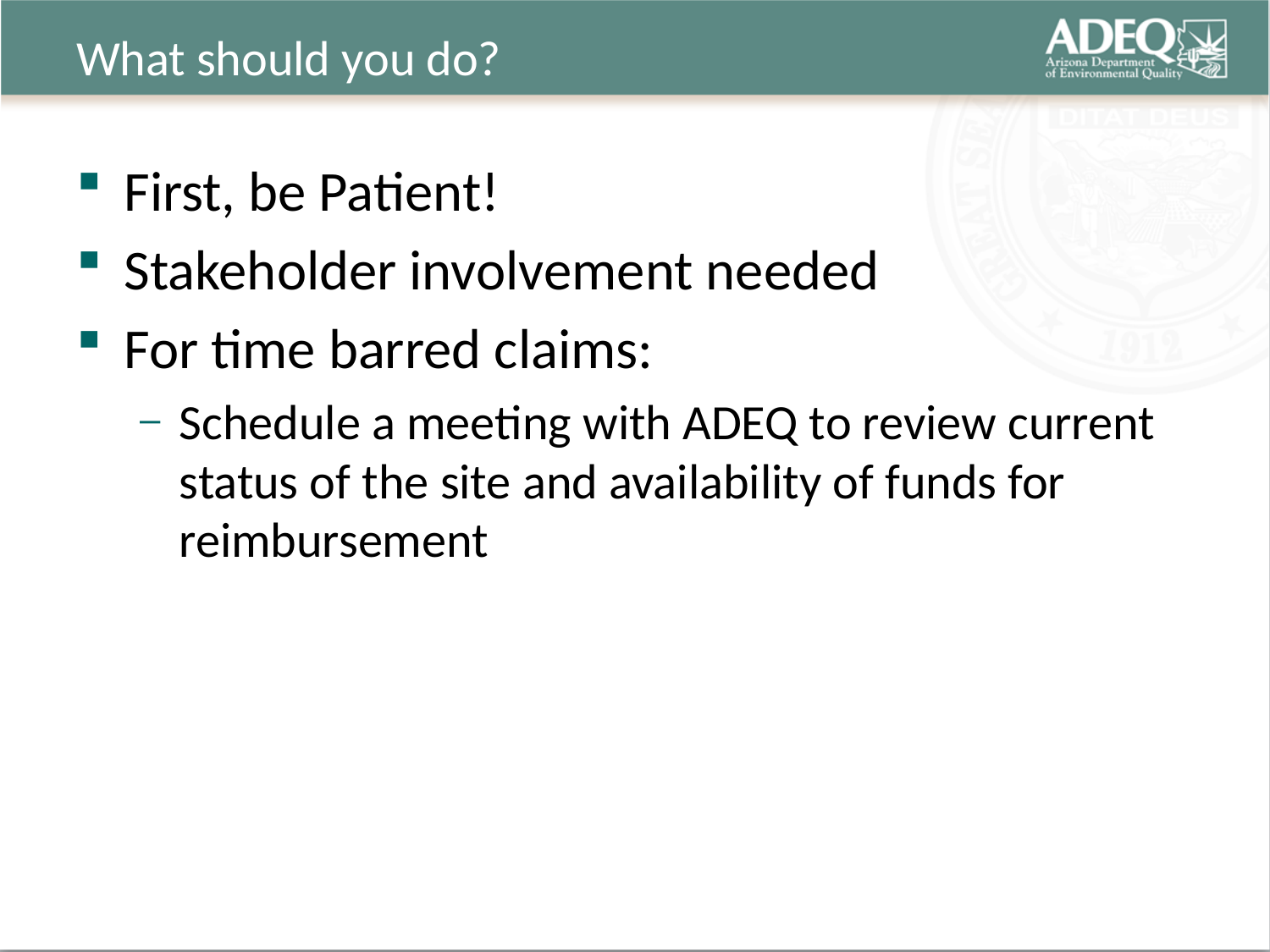

# What should you do?
First, be Patient!
Stakeholder involvement needed
For time barred claims:
Schedule a meeting with ADEQ to review current status of the site and availability of funds for reimbursement